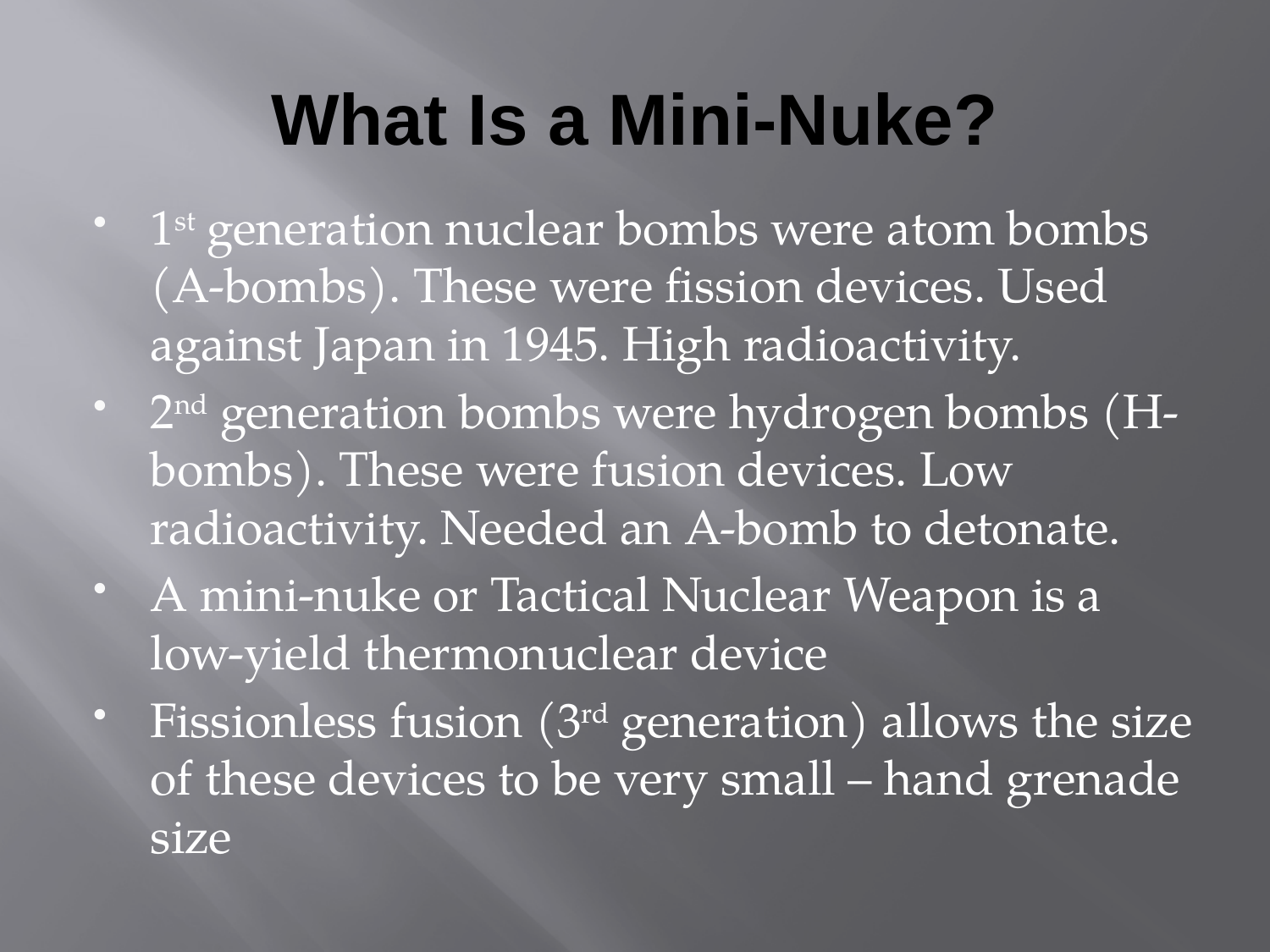

# What Is a Mini-Nuke?
1st generation nuclear bombs were atom bombs (A-bombs). These were fission devices. Used against Japan in 1945. High radioactivity.
2nd generation bombs were hydrogen bombs (H-bombs). These were fusion devices. Low radioactivity. Needed an A-bomb to detonate.
A mini-nuke or Tactical Nuclear Weapon is a low-yield thermonuclear device
Fissionless fusion (3rd generation) allows the size of these devices to be very small – hand grenade size